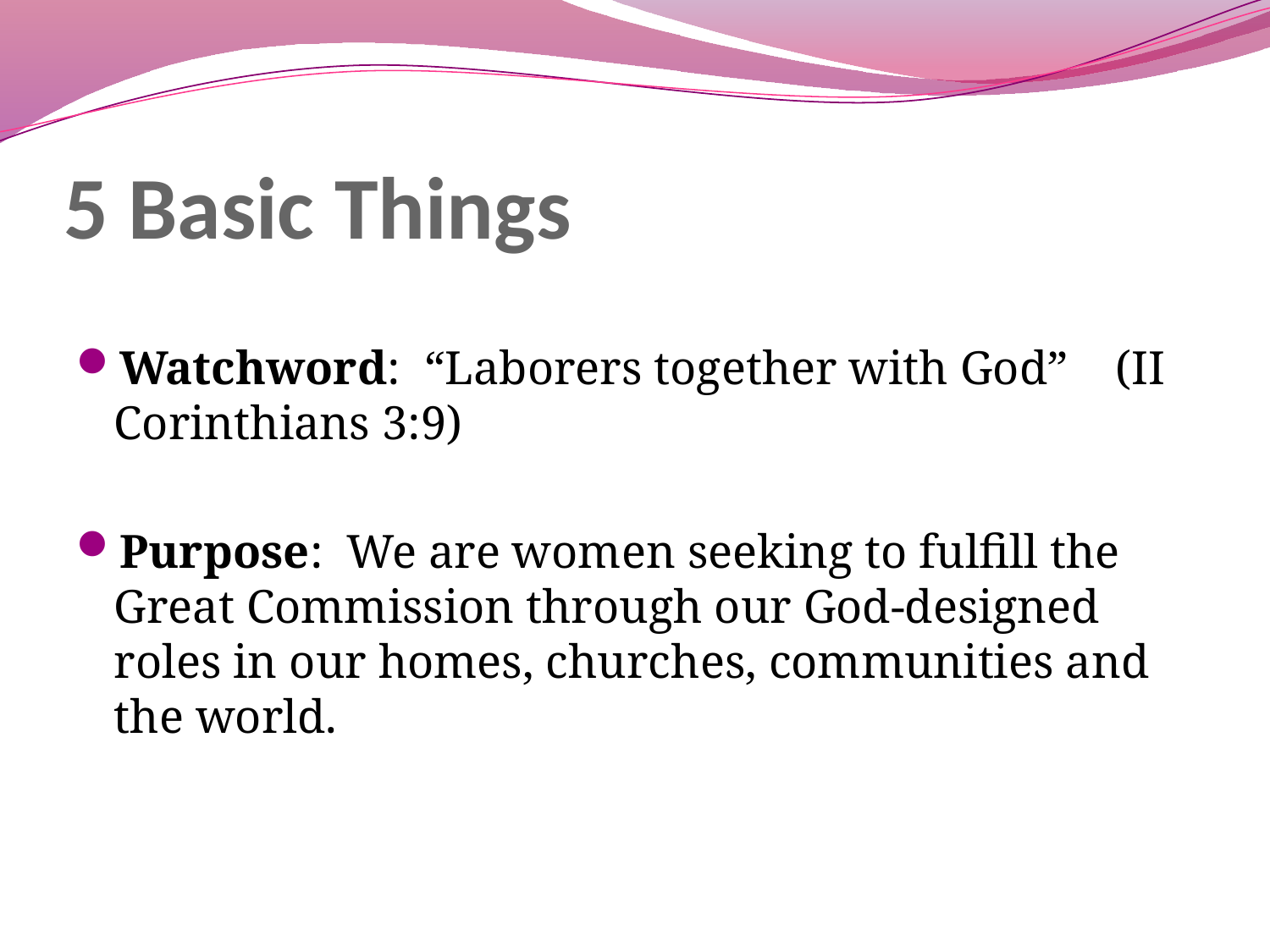

# 5 Basic Things

Watchword:  “Laborers together with God”    (II Corinthians 3:9)

Purpose:  We are women seeking to fulfill the Great Commission through our God-designed roles in our homes, churches, communities and the world.